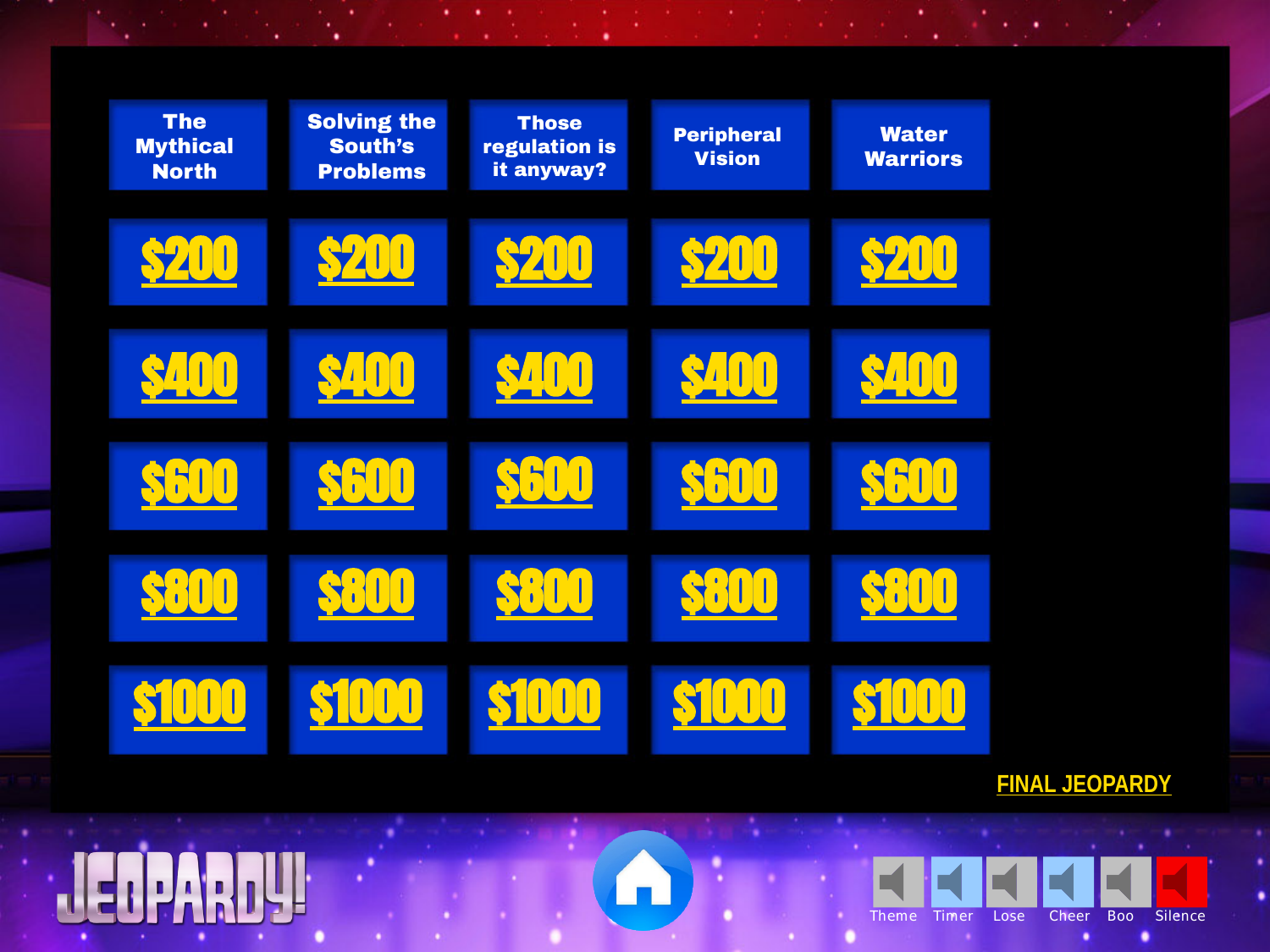

Solving the South’s Problems
The Mythical North
Those regulation is it anyway?
Water Warriors
Peripheral Vision
$200
$200
$200
$200
$200
$400
$400
$400
$400
$400
$600
$600
$600
$600
$600
$800
$800
$800
$800
$800
$1000
$1000
$1000
$1000
$1000
FINAL JEOPARDY